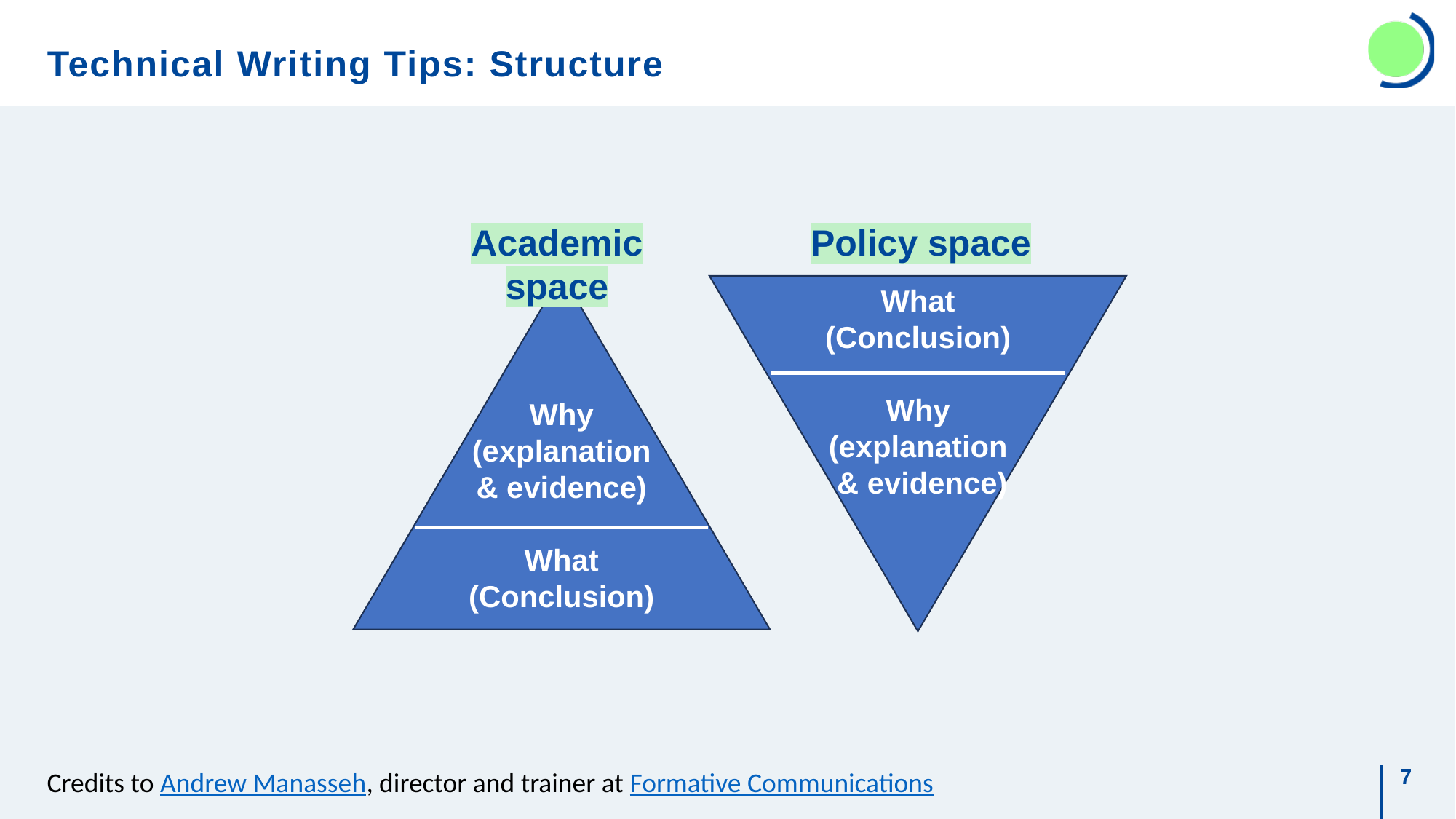

# Technical Writing Tips: Structure
Academic space
Policy space
Why
(explanation & evidence)

What
(Conclusion)

What
(Conclusion)

Why
(explanation
 & evidence)

Credits to Andrew Manasseh, director and trainer at Formative Communications